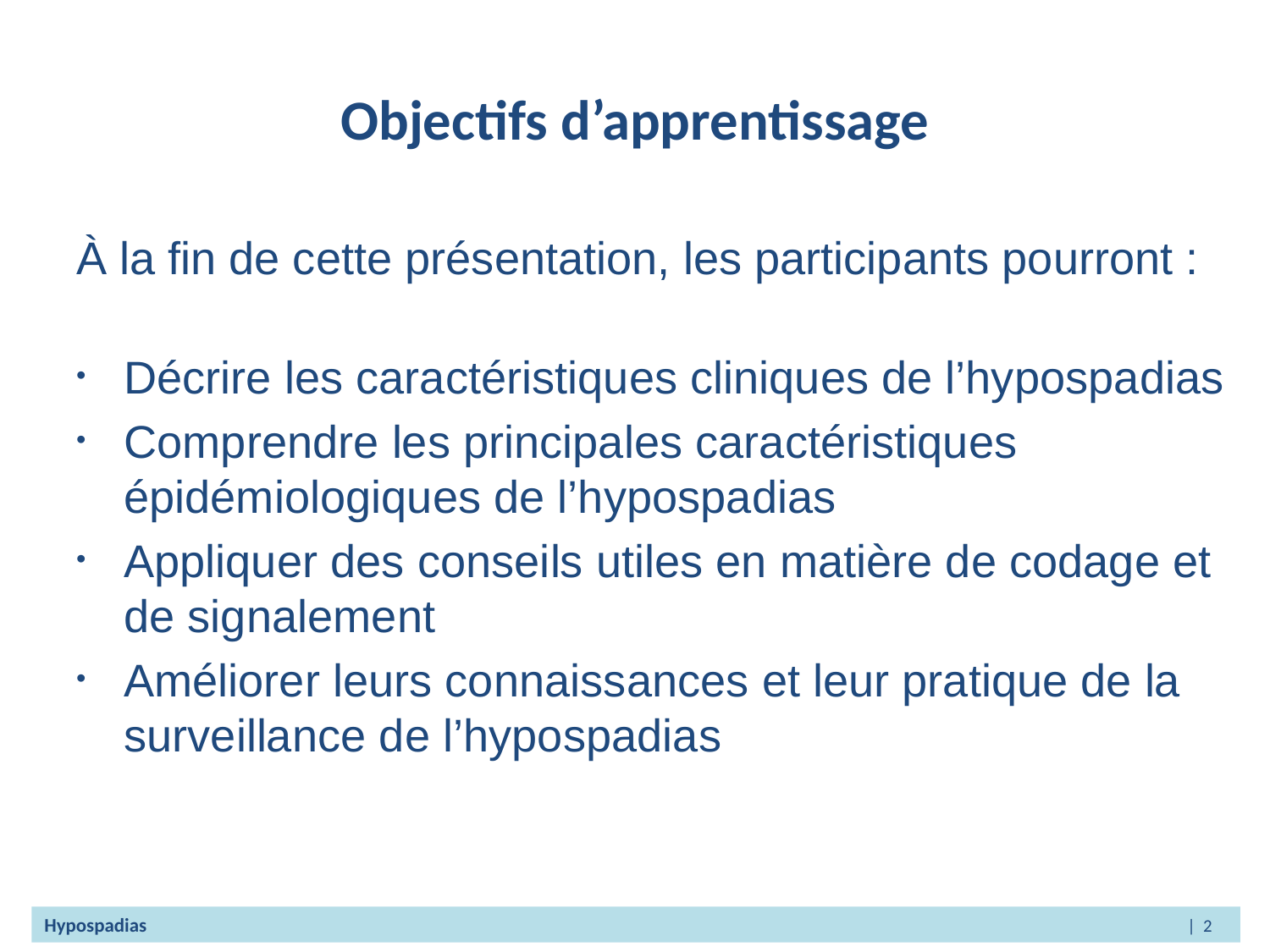

# Objectifs d’apprentissage
À la fin de cette présentation, les participants pourront :
Décrire les caractéristiques cliniques de l’hypospadias
Comprendre les principales caractéristiques épidémiologiques de l’hypospadias
Appliquer des conseils utiles en matière de codage et de signalement
Améliorer leurs connaissances et leur pratique de la surveillance de l’hypospadias

Hypospadias									|  2